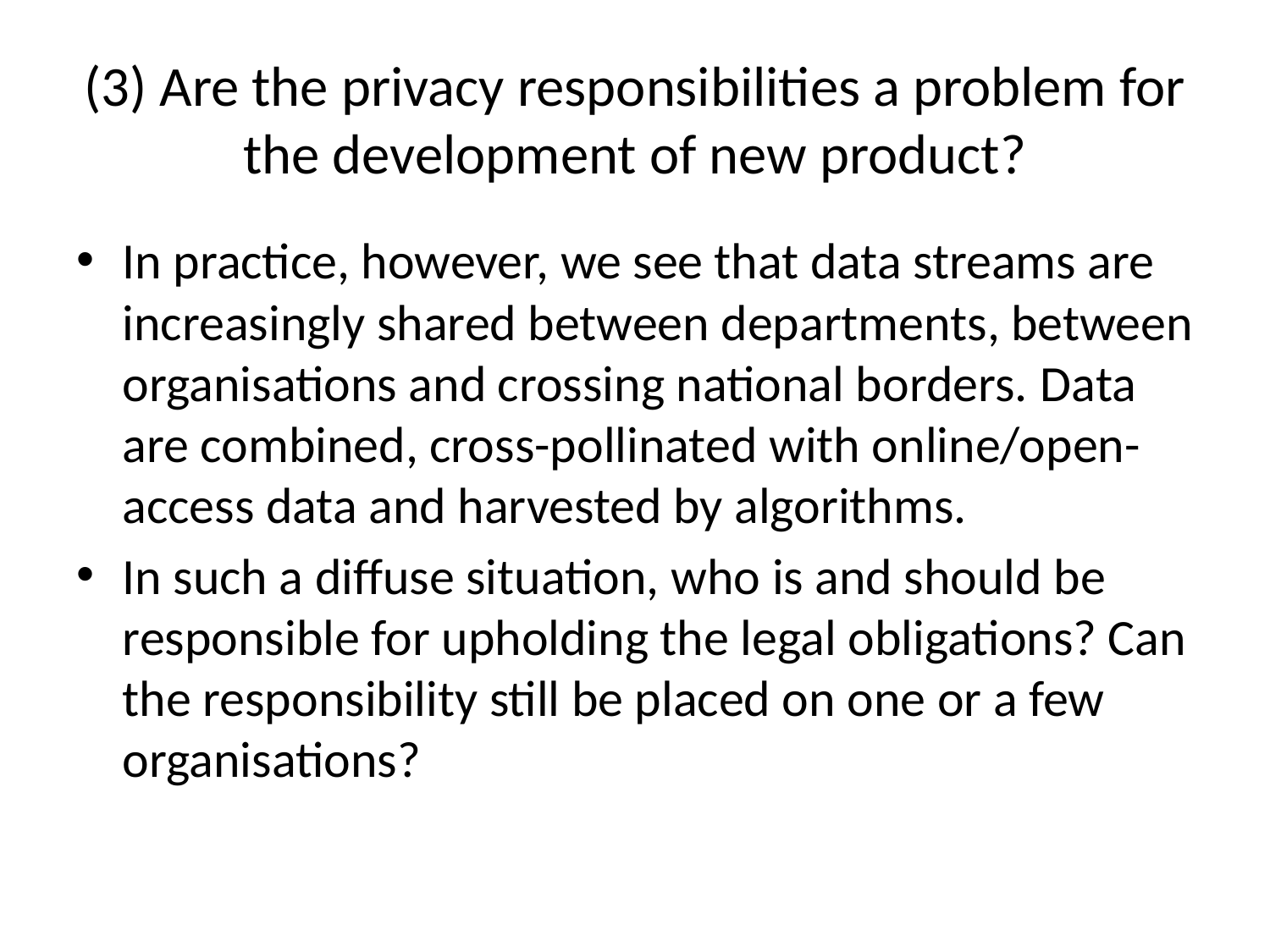

# (3) Are the privacy responsibilities a problem for the development of new product?
In practice, however, we see that data streams are increasingly shared between departments, between organisations and crossing national borders. Data are combined, cross-pollinated with online/open-access data and harvested by algorithms.
In such a diffuse situation, who is and should be responsible for upholding the legal obligations? Can the responsibility still be placed on one or a few organisations?